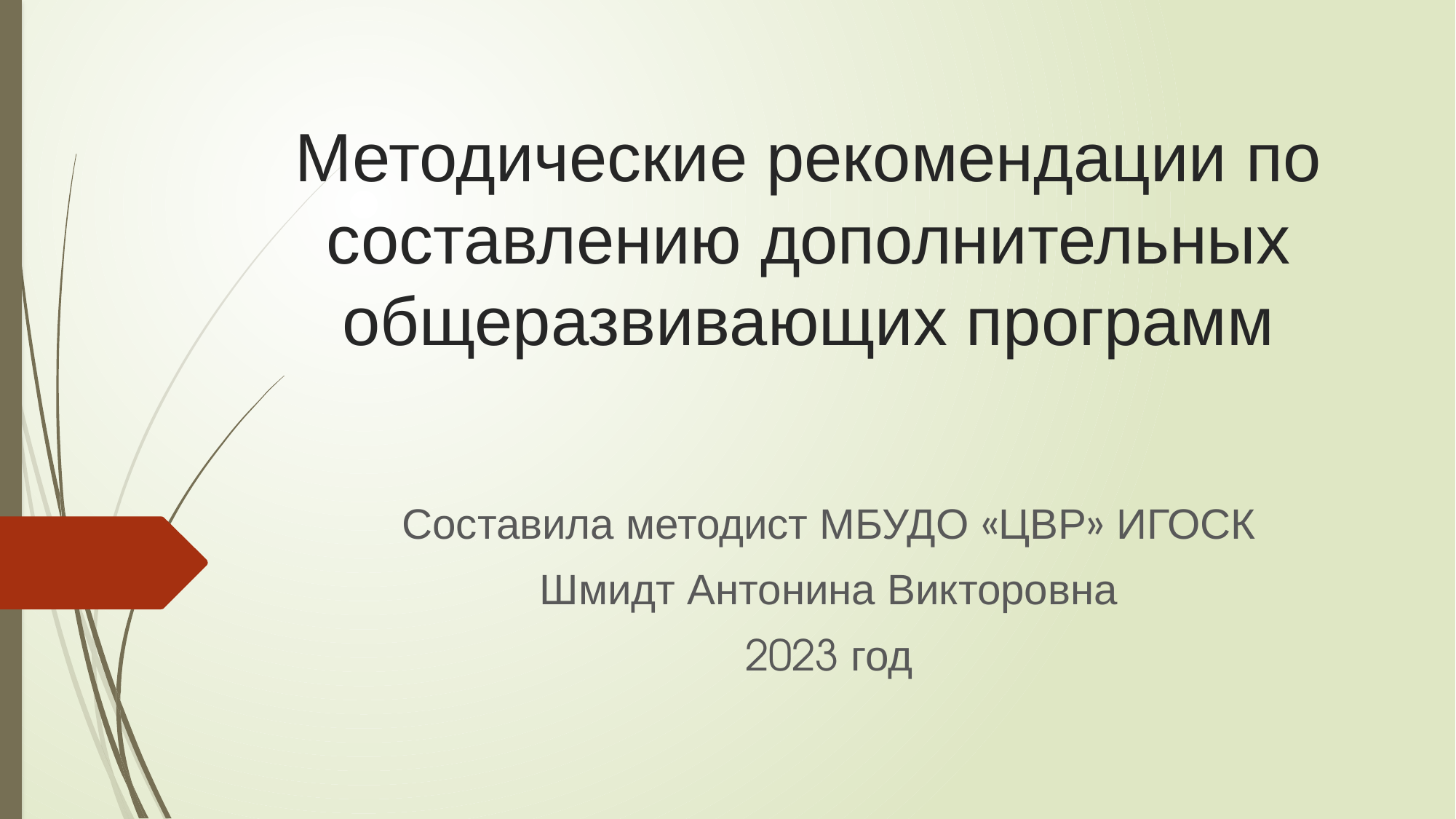

# Методические рекомендации по составлению дополнительных общеразвивающих программ
Составила методист МБУДО «ЦВР» ИГОСК
Шмидт Антонина Викторовна
2023 год